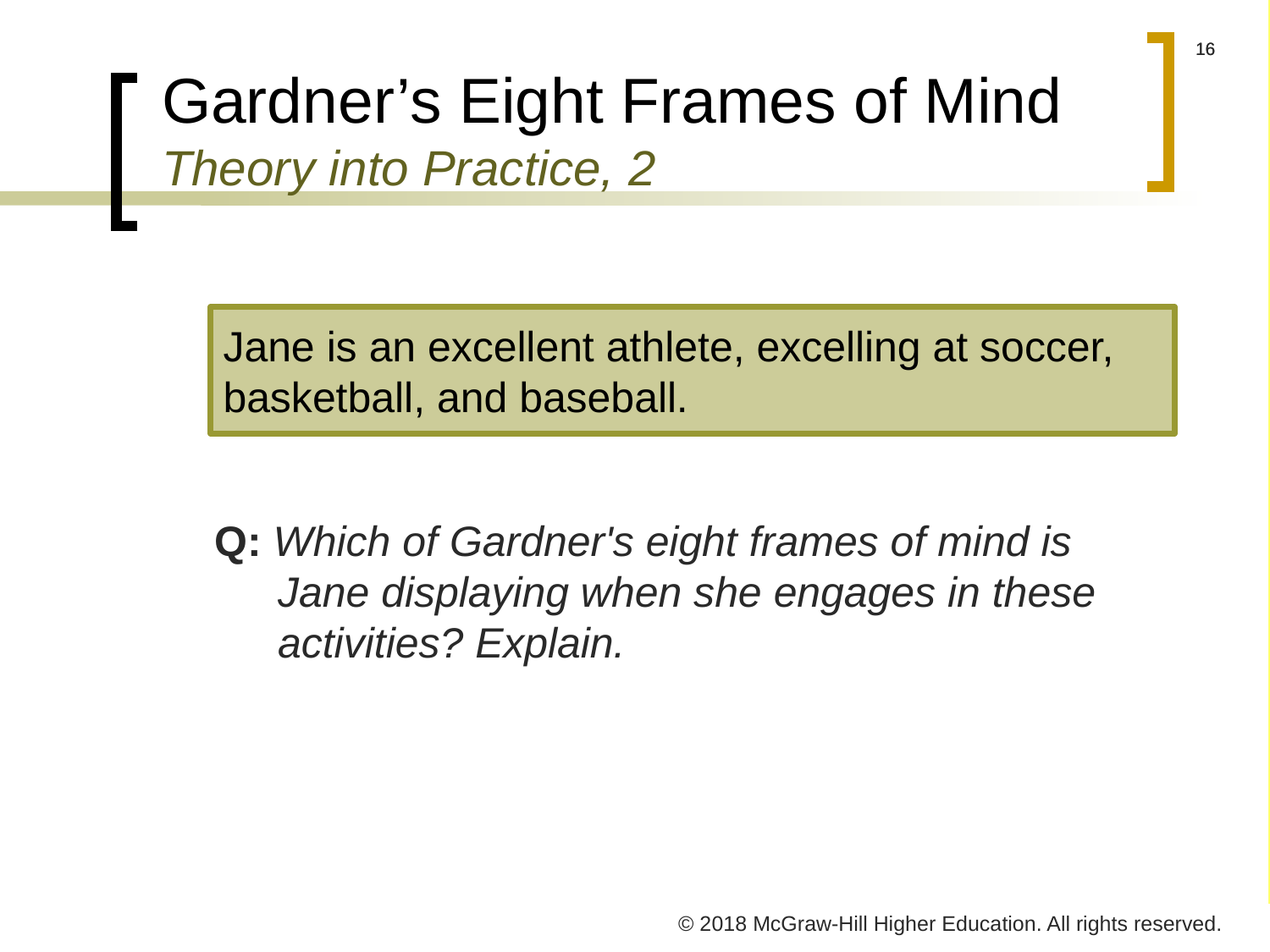

# Gardner’s Eight Frames of Mind Theory into Practice, 2
Jane is an excellent athlete, excelling at soccer, basketball, and baseball.
Q: Which of Gardner's eight frames of mind is Jane displaying when she engages in these activities? Explain.